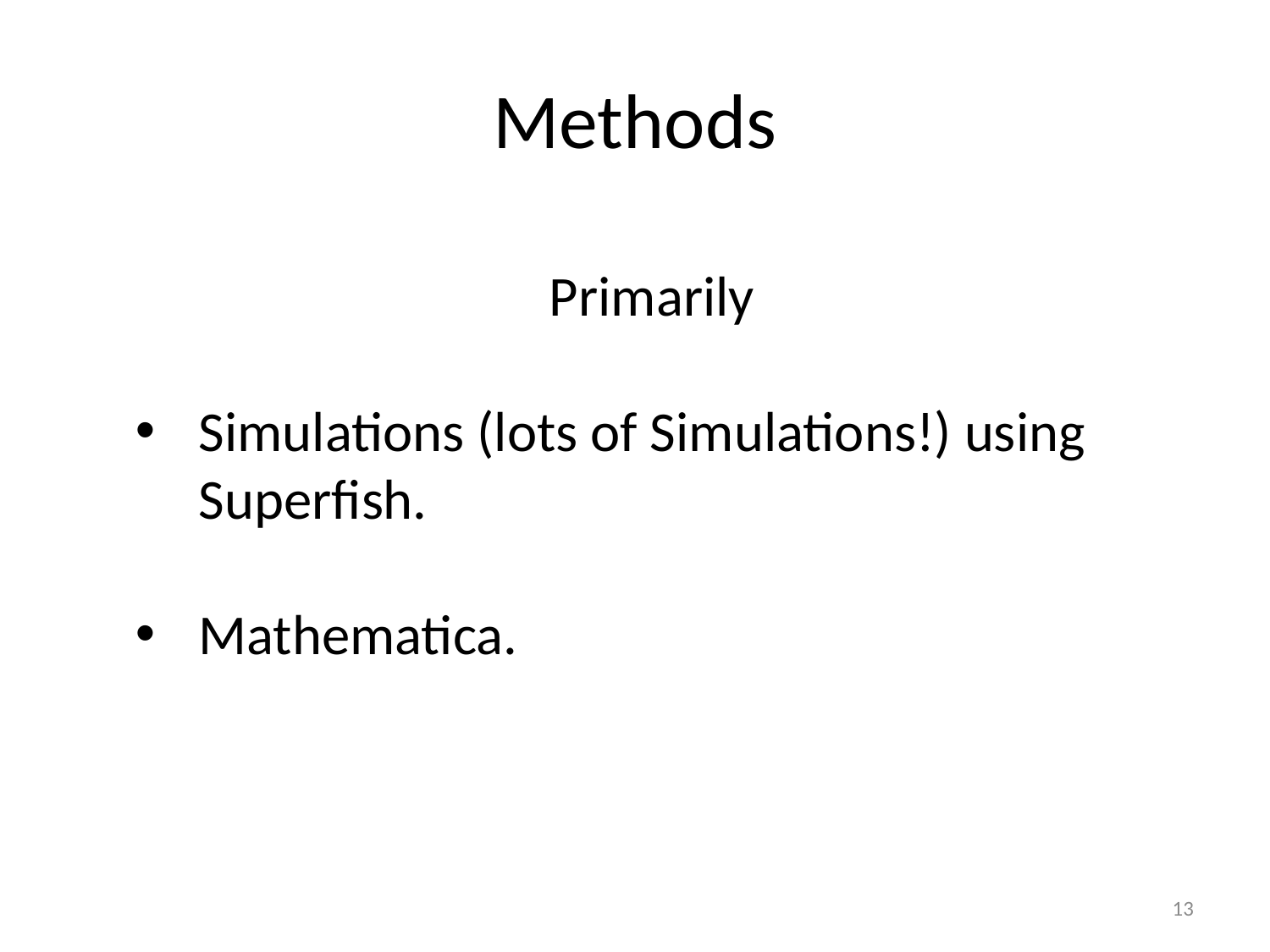

# Methods
Primarily

Simulations (lots of Simulations!) using Superfish.

Mathematica.

13